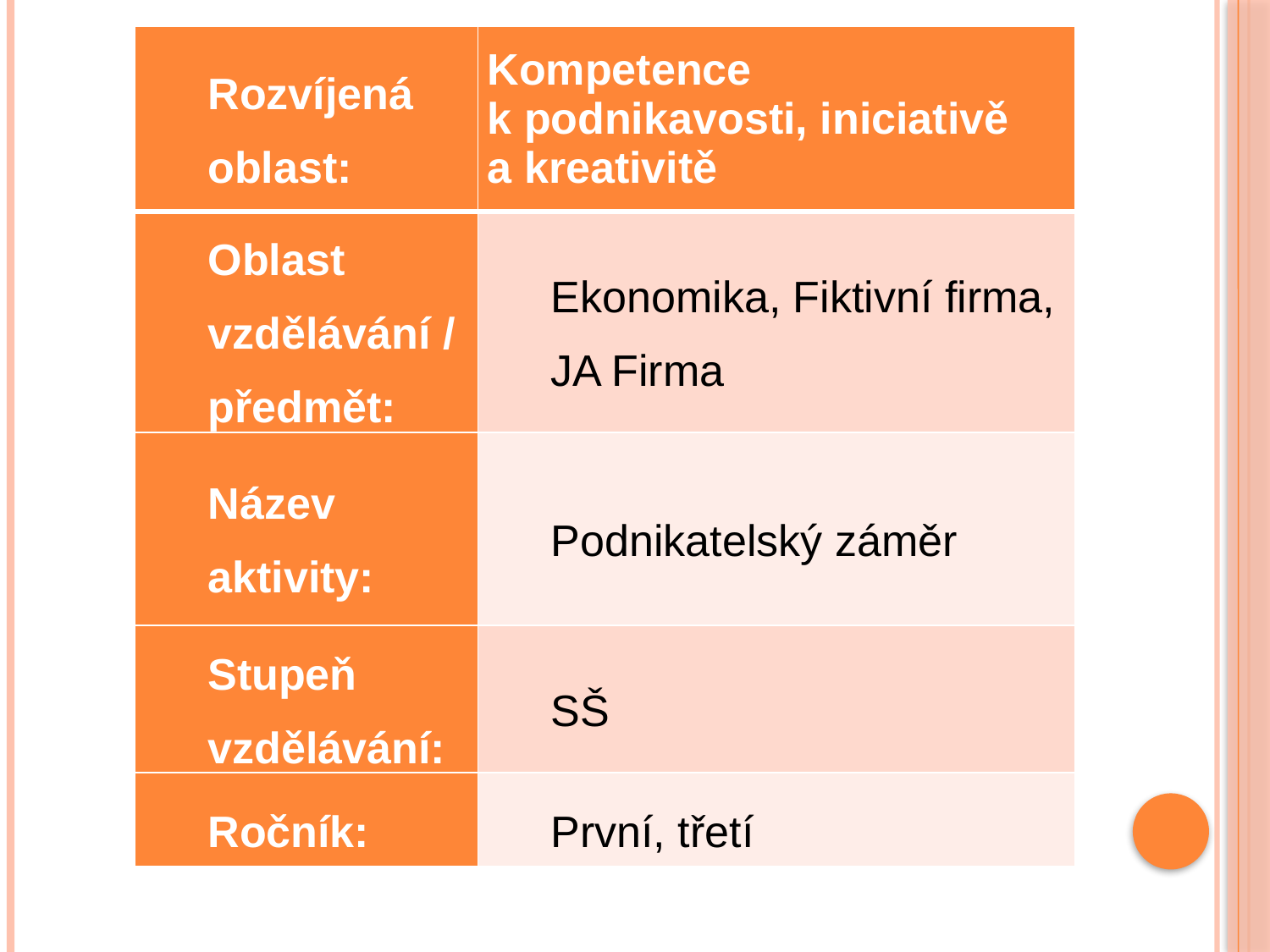

| Rozvíjená oblast: | Kompetence k podnikavosti, iniciativě a kreativitě |
| --- | --- |
| Oblast vzdělávání / předmět: | Ekonomika, Fiktivní firma, JA Firma |
| Název aktivity: | Podnikatelský záměr |
| Stupeň vzdělávání: | SŠ |
| Ročník: | První, třetí |